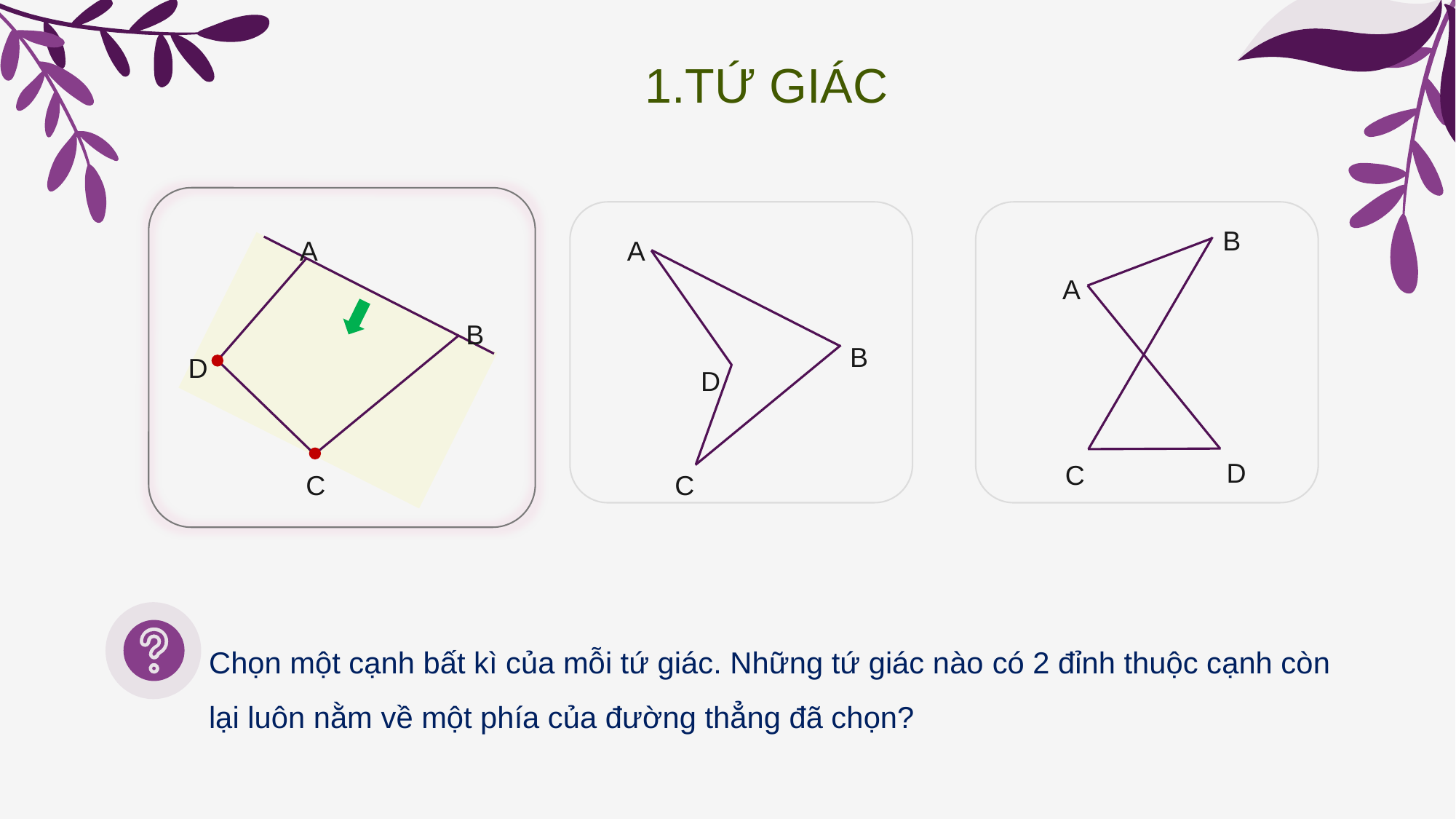

1.
TỨ GIÁC

B
A
A
A

B

B
D
D

D
C
C
C

Chọn một cạnh bất kì của mỗi tứ giác. Những tứ giác nào có 2 đỉnh thuộc cạnh còn lại luôn nằm về một phía của đường thẳng đã chọn?